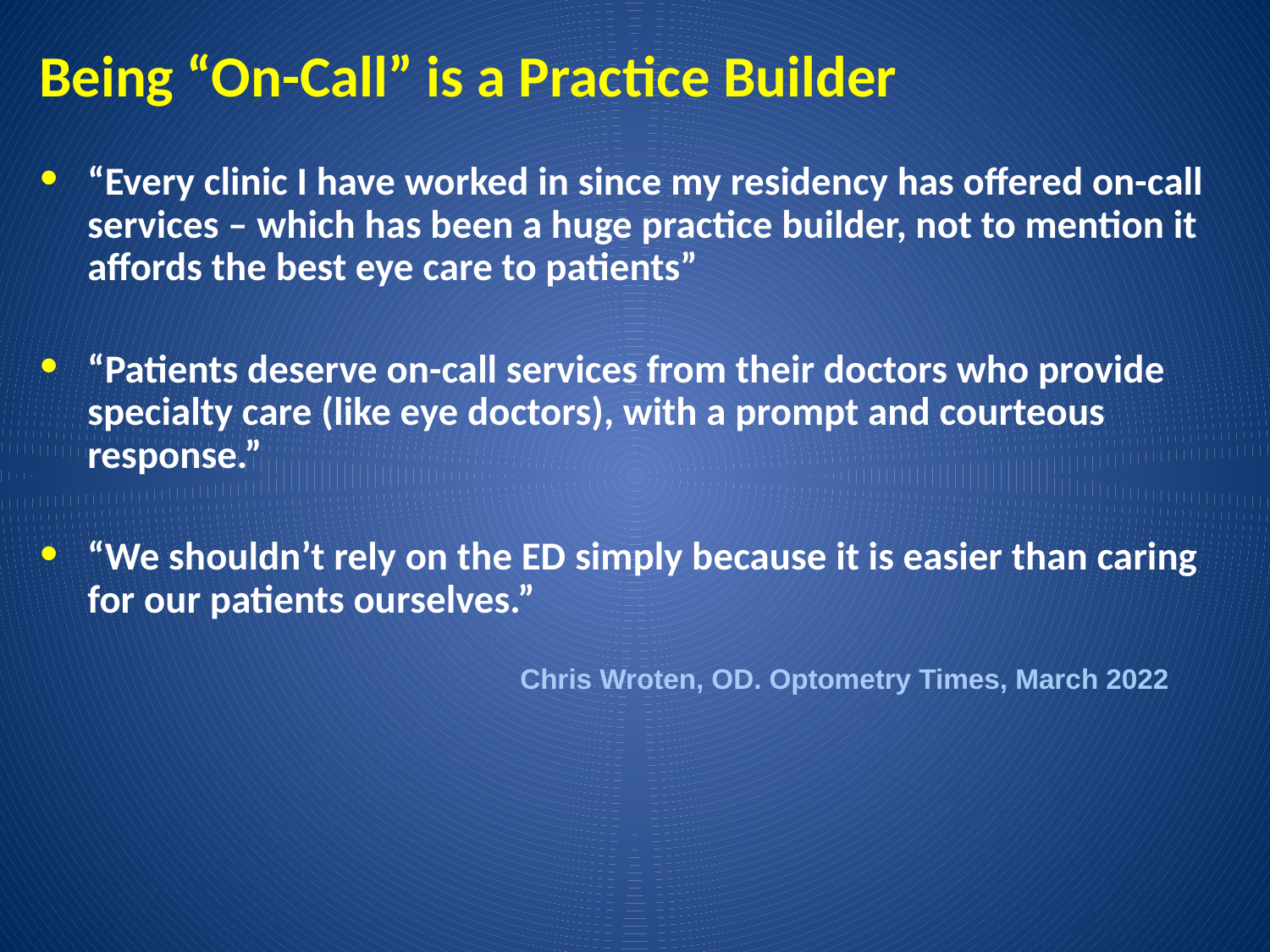

# Being “On-Call” is a Practice Builder
“Every clinic I have worked in since my residency has offered on-call services – which has been a huge practice builder, not to mention it affords the best eye care to patients”

“Patients deserve on-call services from their doctors who provide specialty care (like eye doctors), with a prompt and courteous response.”

“We shouldn’t rely on the ED simply because it is easier than caring for our patients ourselves.”
Chris Wroten, OD. Optometry Times, March 2022